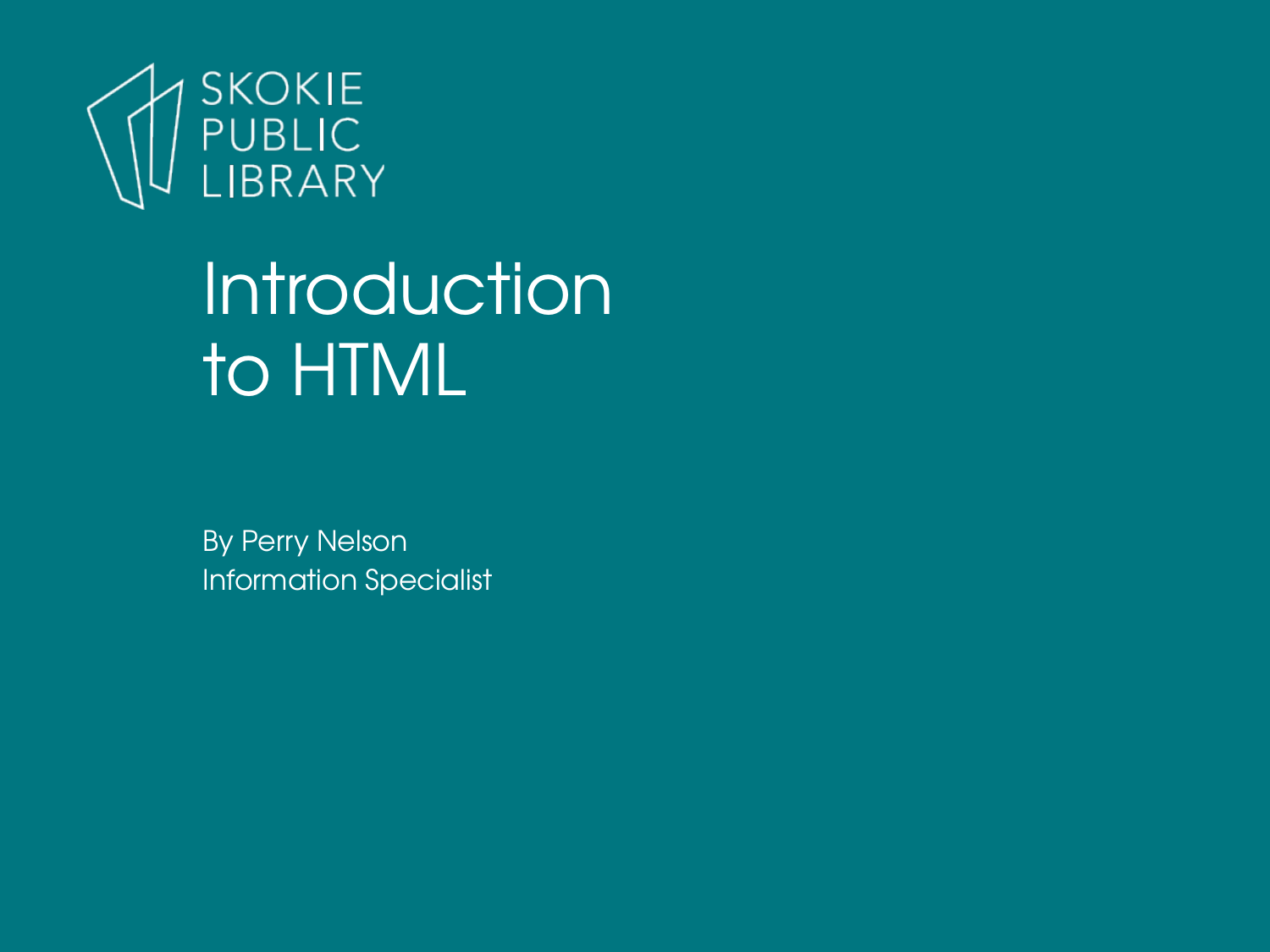

Introduction
to HTML
By Perry Nelson
Information Specialist